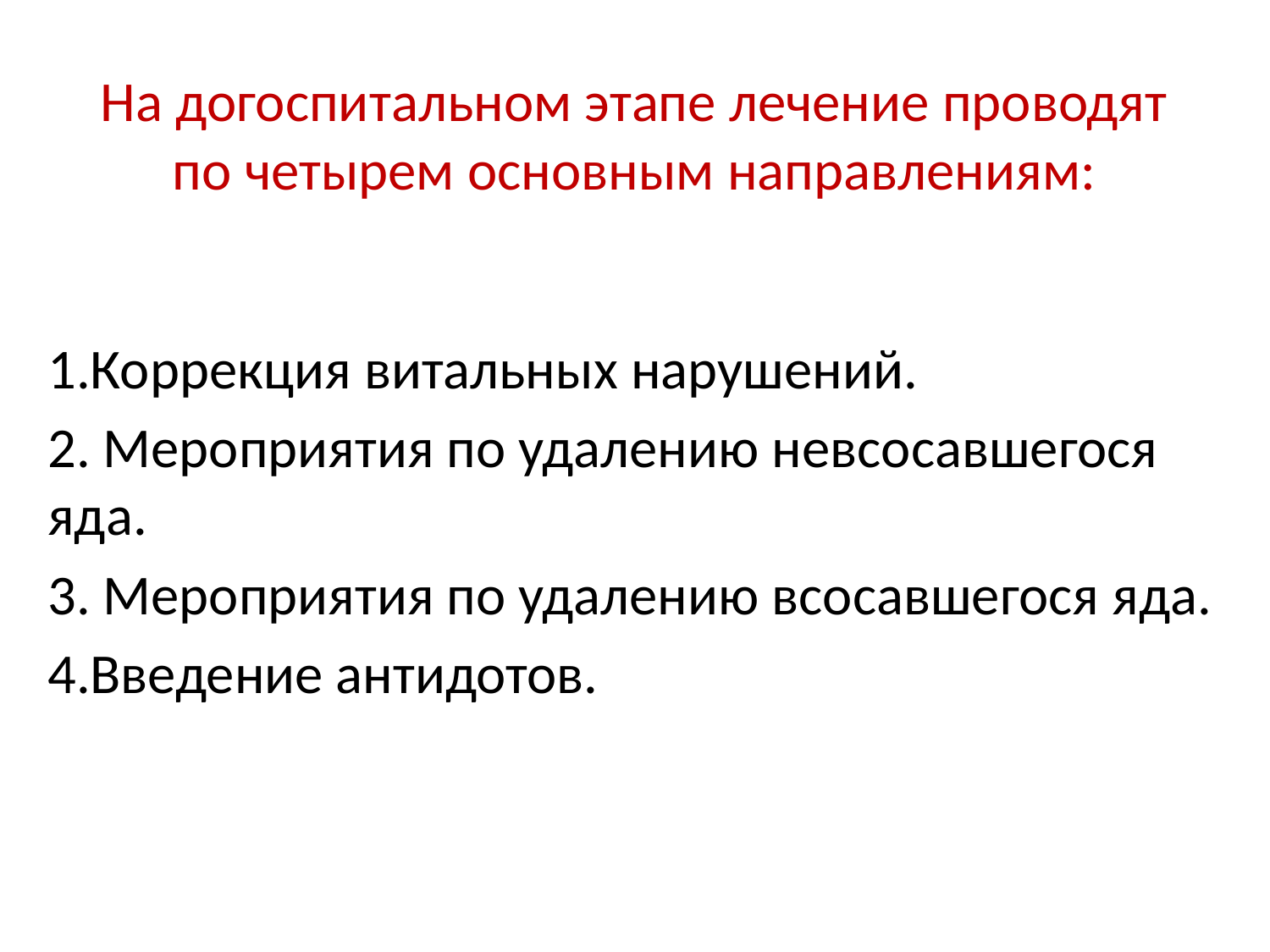

# На догоспитальном этапе лечение проводят по четырем основным направлениям:
1.Коррекция витальных нарушений.
2. Мероприятия по удалению невсосавшегося яда.
3. Мероприятия по удалению всосавшегося яда.
4.Введение антидотов.